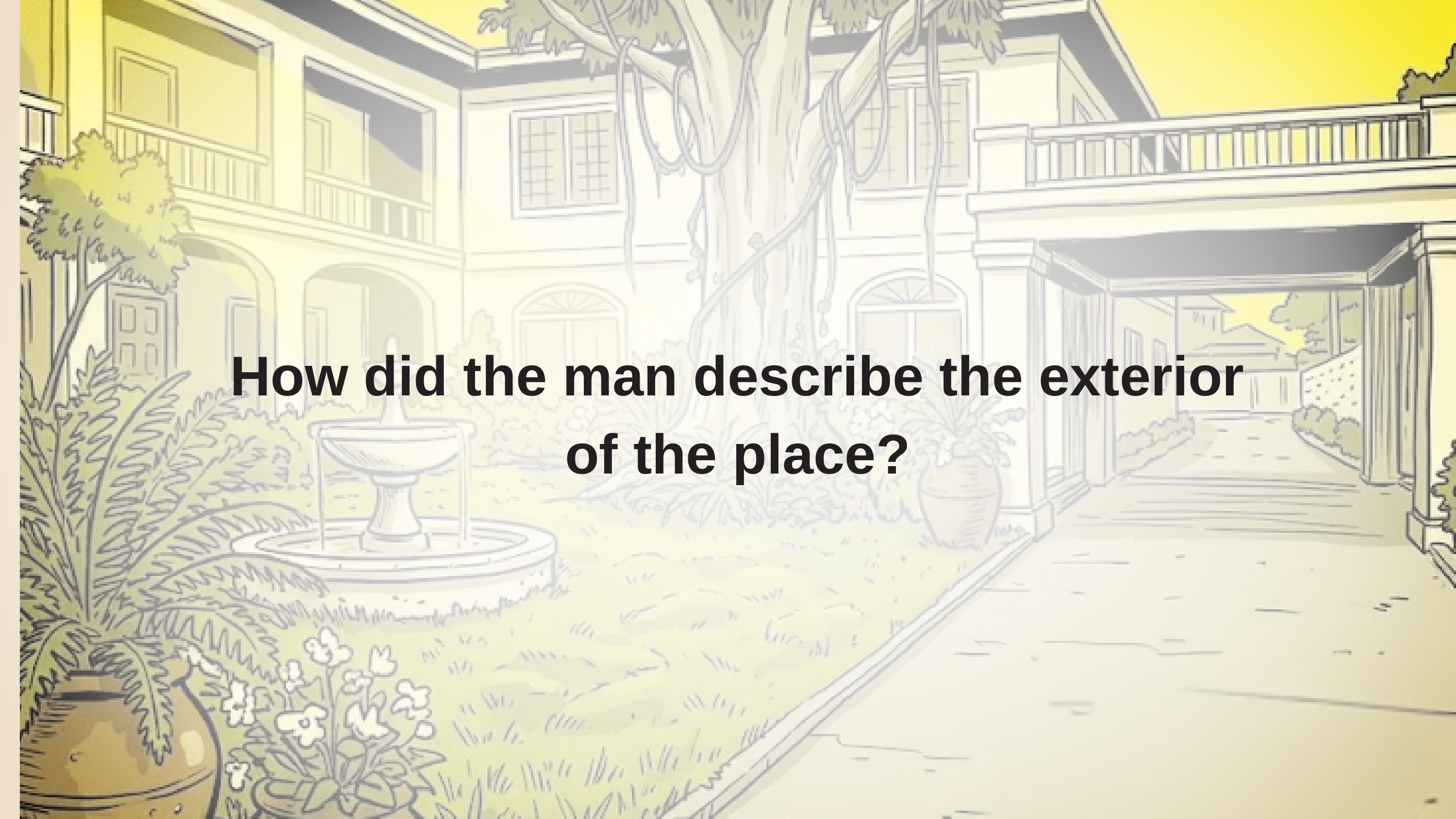

How did the man describe the exterior of the place?